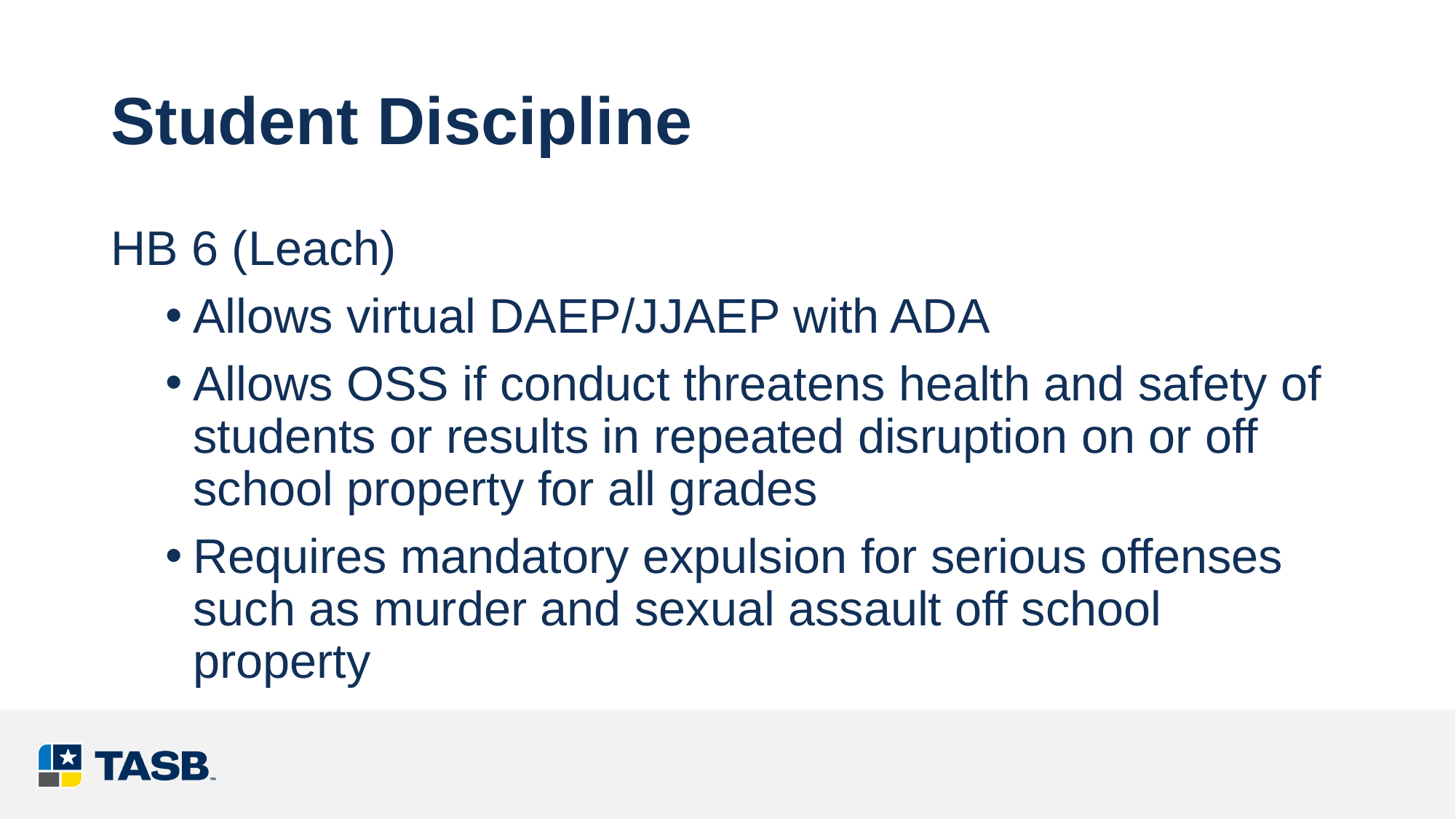

# Student Discipline
HB 6 (Leach)
Allows virtual DAEP/JJAEP with ADA
Allows OSS if conduct threatens health and safety of students or results in repeated disruption on or off school property for all grades
Requires mandatory expulsion for serious offenses such as murder and sexual assault off school property